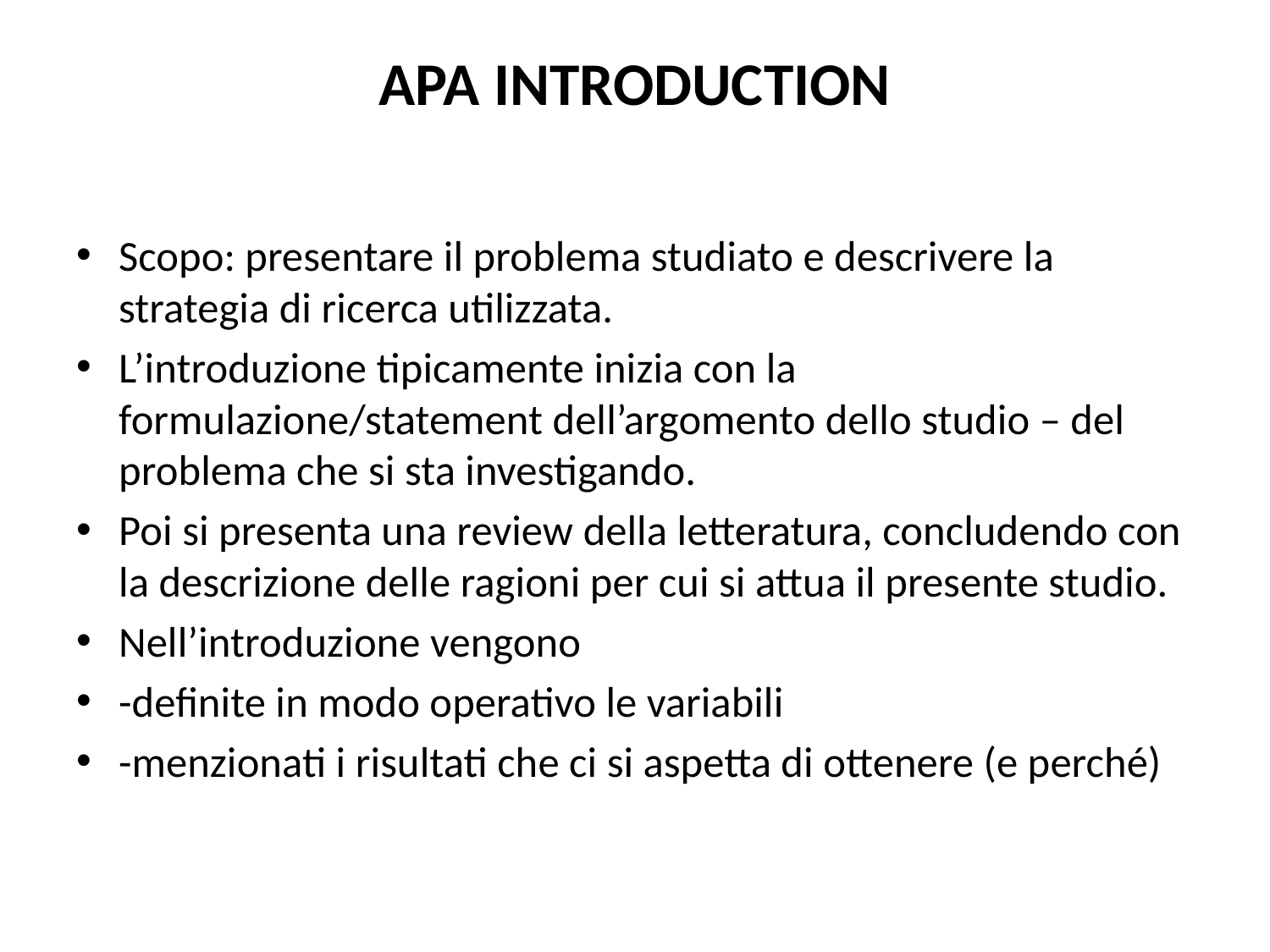

# APA INTRODUCTION
Scopo: presentare il problema studiato e descrivere la strategia di ricerca utilizzata.
L’introduzione tipicamente inizia con la formulazione/statement dell’argomento dello studio – del problema che si sta investigando.
Poi si presenta una review della letteratura, concludendo con la descrizione delle ragioni per cui si attua il presente studio.
Nell’introduzione vengono
-definite in modo operativo le variabili
-menzionati i risultati che ci si aspetta di ottenere (e perché)